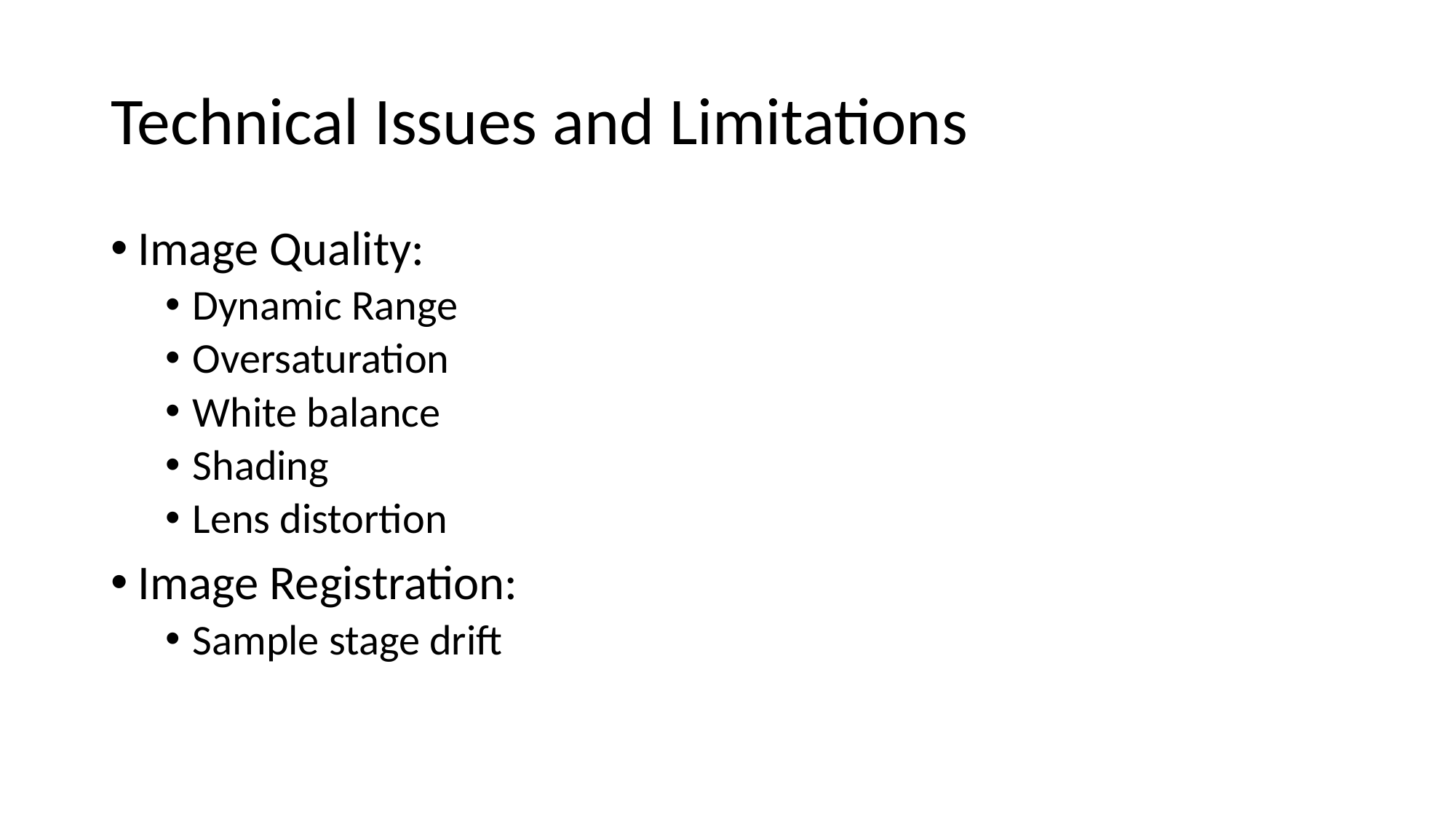

# Technical Issues and Limitations
Image Quality:
Dynamic Range
Oversaturation
White balance
Shading
Lens distortion
Image Registration:
Sample stage drift